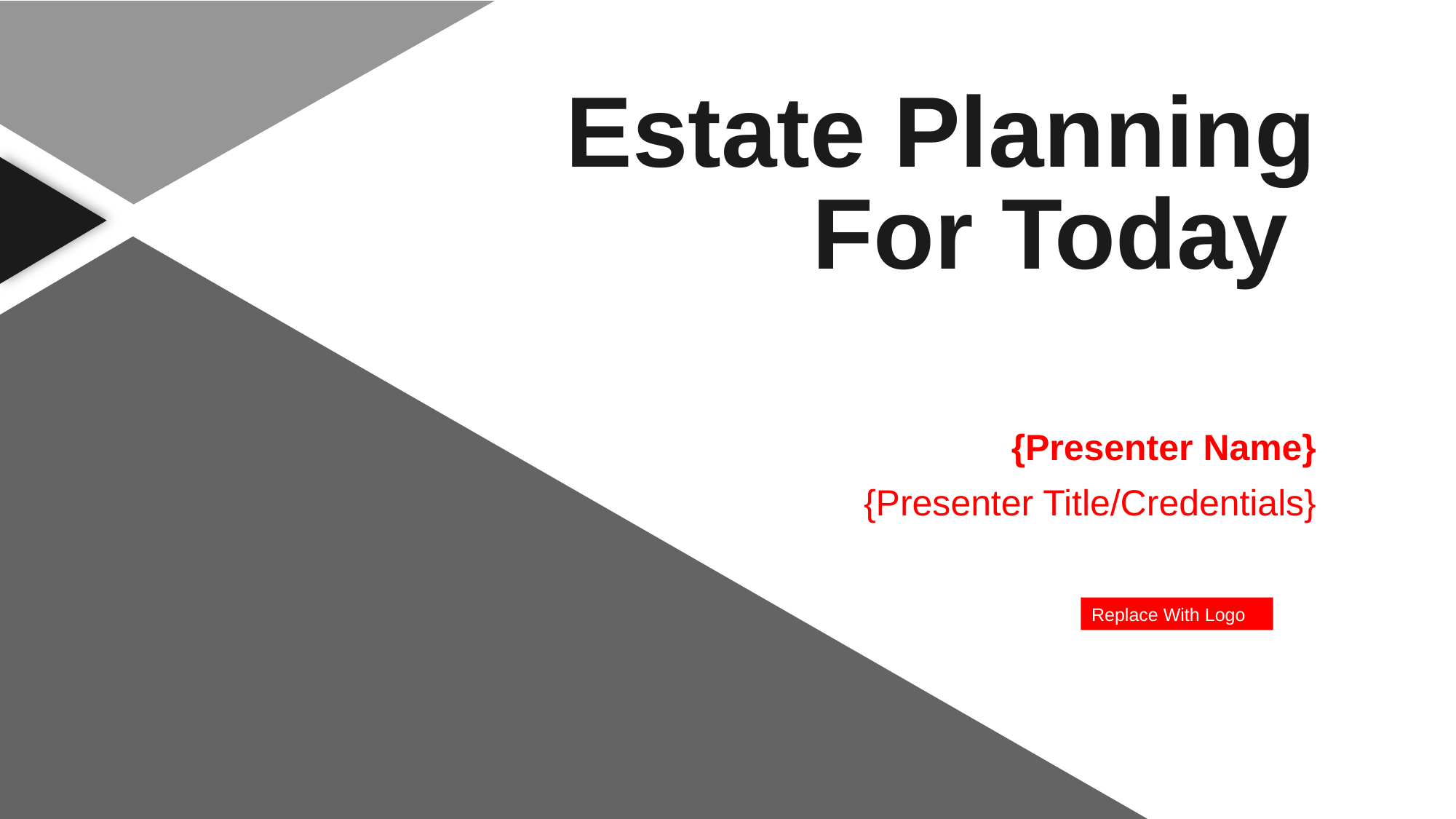

Estate Planning
For Today

{Presenter Name}
{Presenter Title/Credentials}